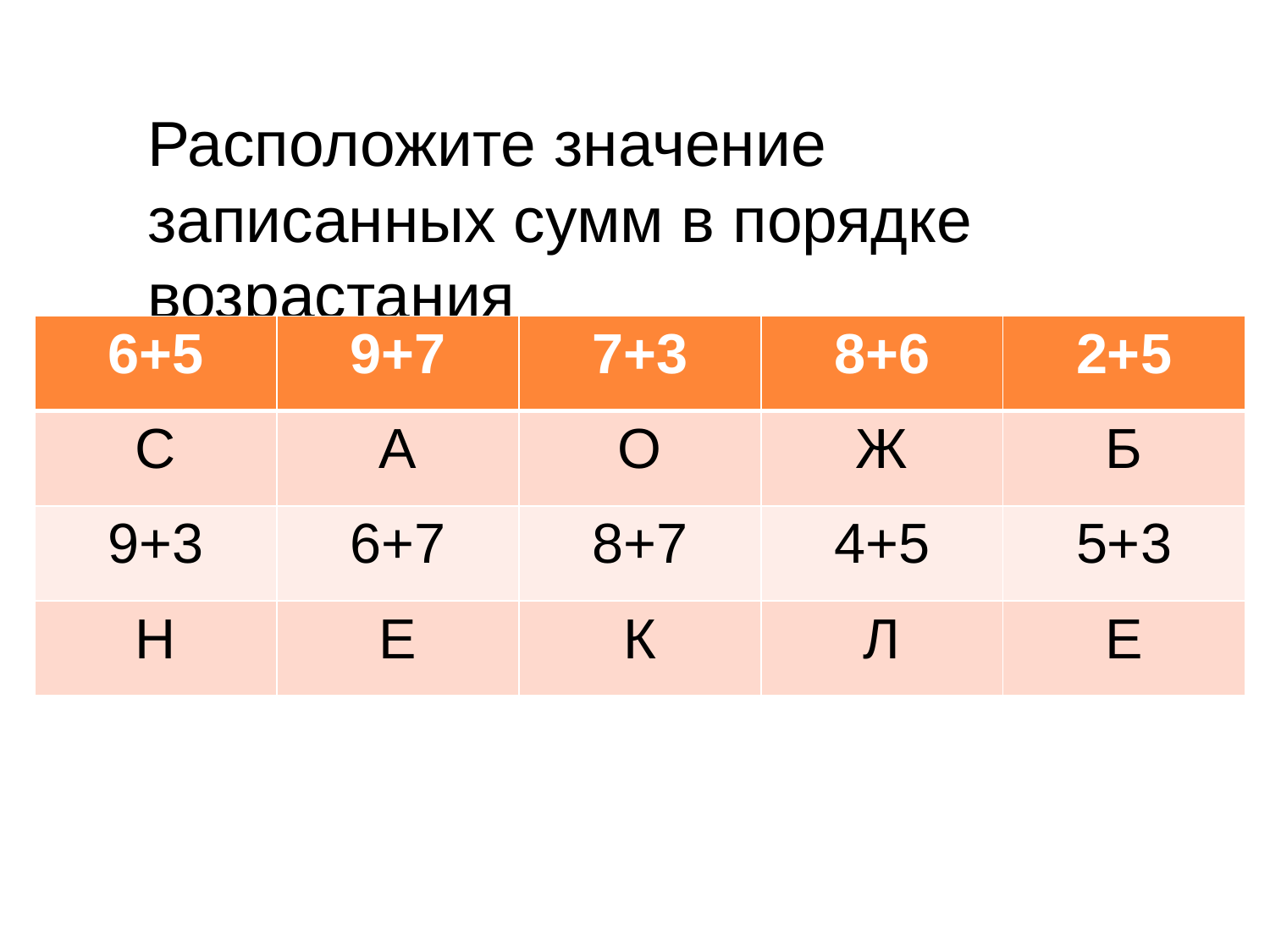

Расположите значение записанных сумм в порядке возрастания

| 6+5 | 9+7 | 7+3 | 8+6 | 2+5 |
| --- | --- | --- | --- | --- |
| С | А | О | Ж | Б |
| 9+3 | 6+7 | 8+7 | 4+5 | 5+3 |
| Н | Е | К | Л | Е |